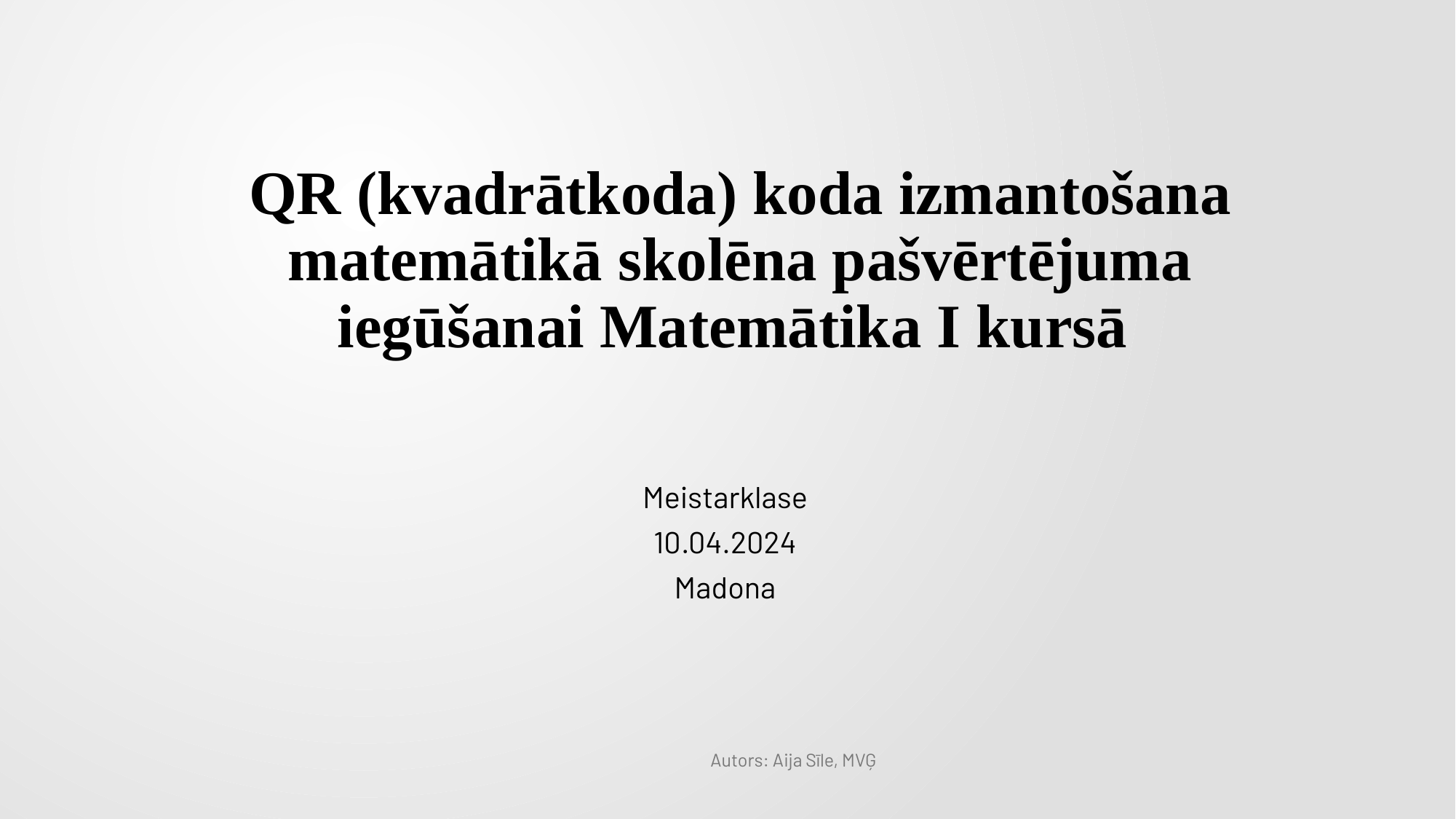

# QR (kvadrātkoda) koda izmantošana matemātikā skolēna pašvērtējuma iegūšanai Matemātika I kursā
Meistarklase
10.04.2024
Madona
Autors: Aija Sīle, MVĢ